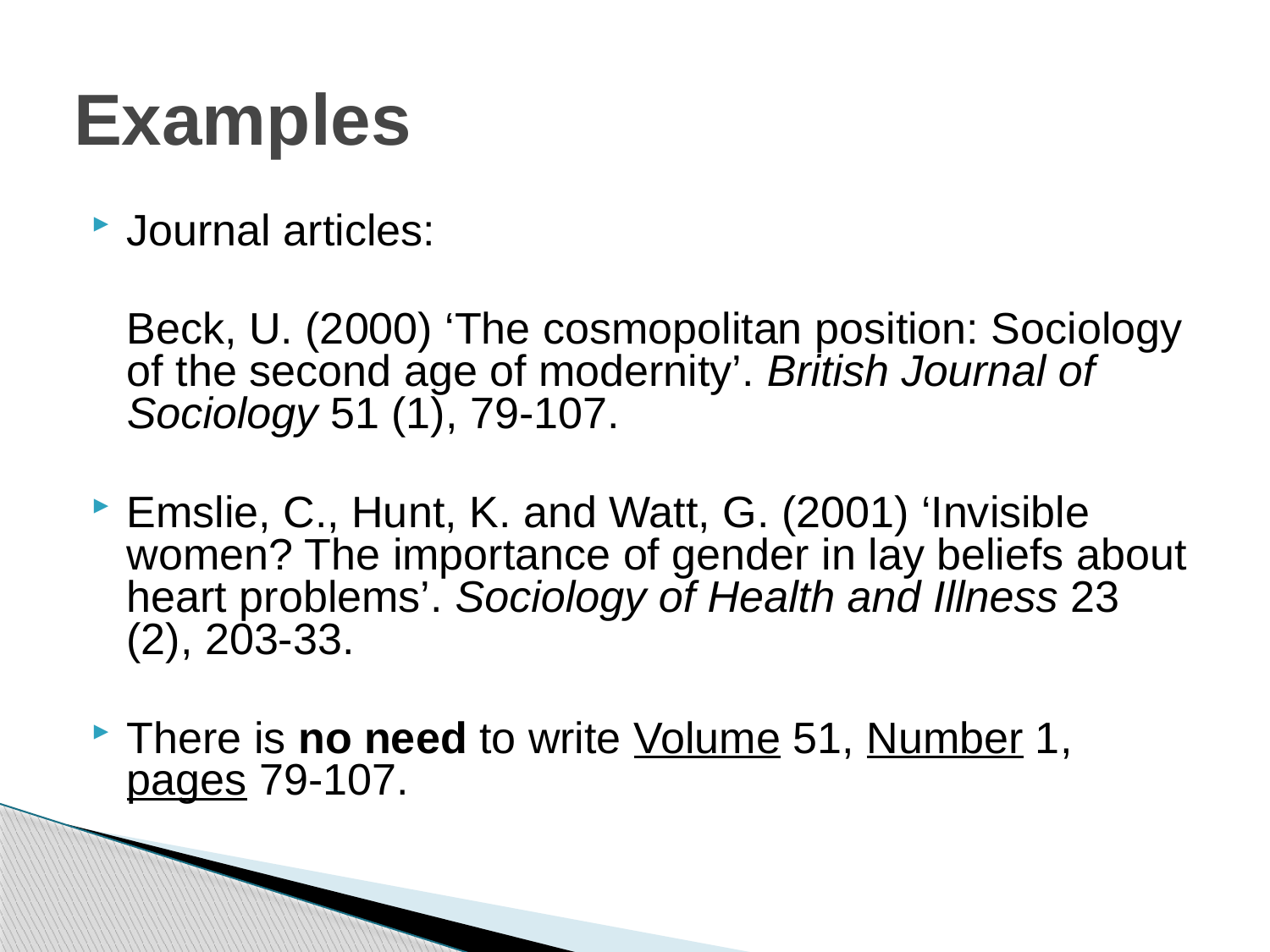

# Examples
Journal articles:

	Beck, U. (2000) ‘The cosmopolitan position: Sociology of the second age of modernity’. British Journal of Sociology 51 (1), 79-107.

Emslie, C., Hunt, K. and Watt, G. (2001) ‘Invisible women? The importance of gender in lay beliefs about heart problems’. Sociology of Health and Illness 23 (2), 203-33.

There is no need to write Volume 51, Number 1, pages 79-107.